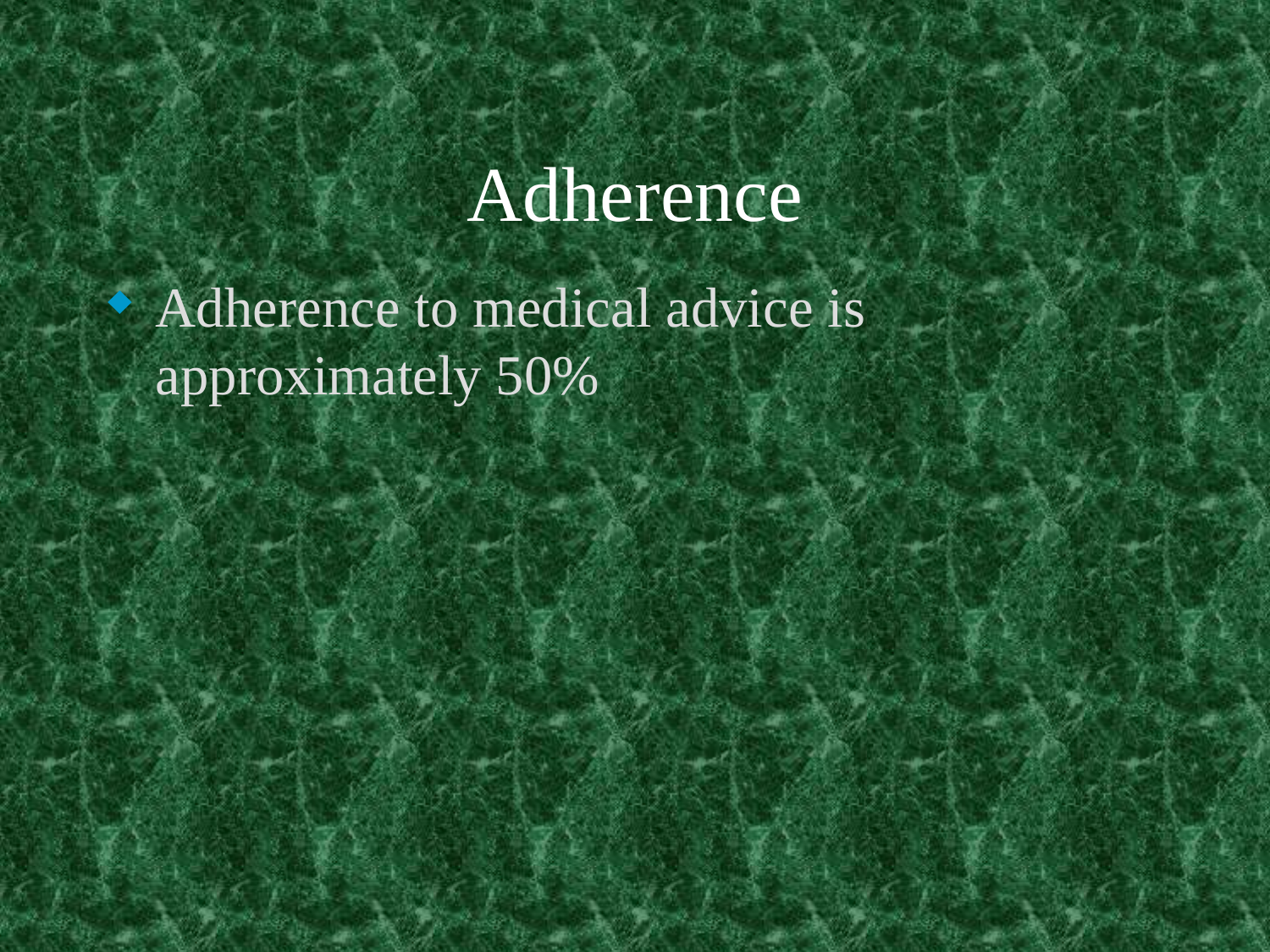

# Adherence
Adherence to medical advice is approximately 50%